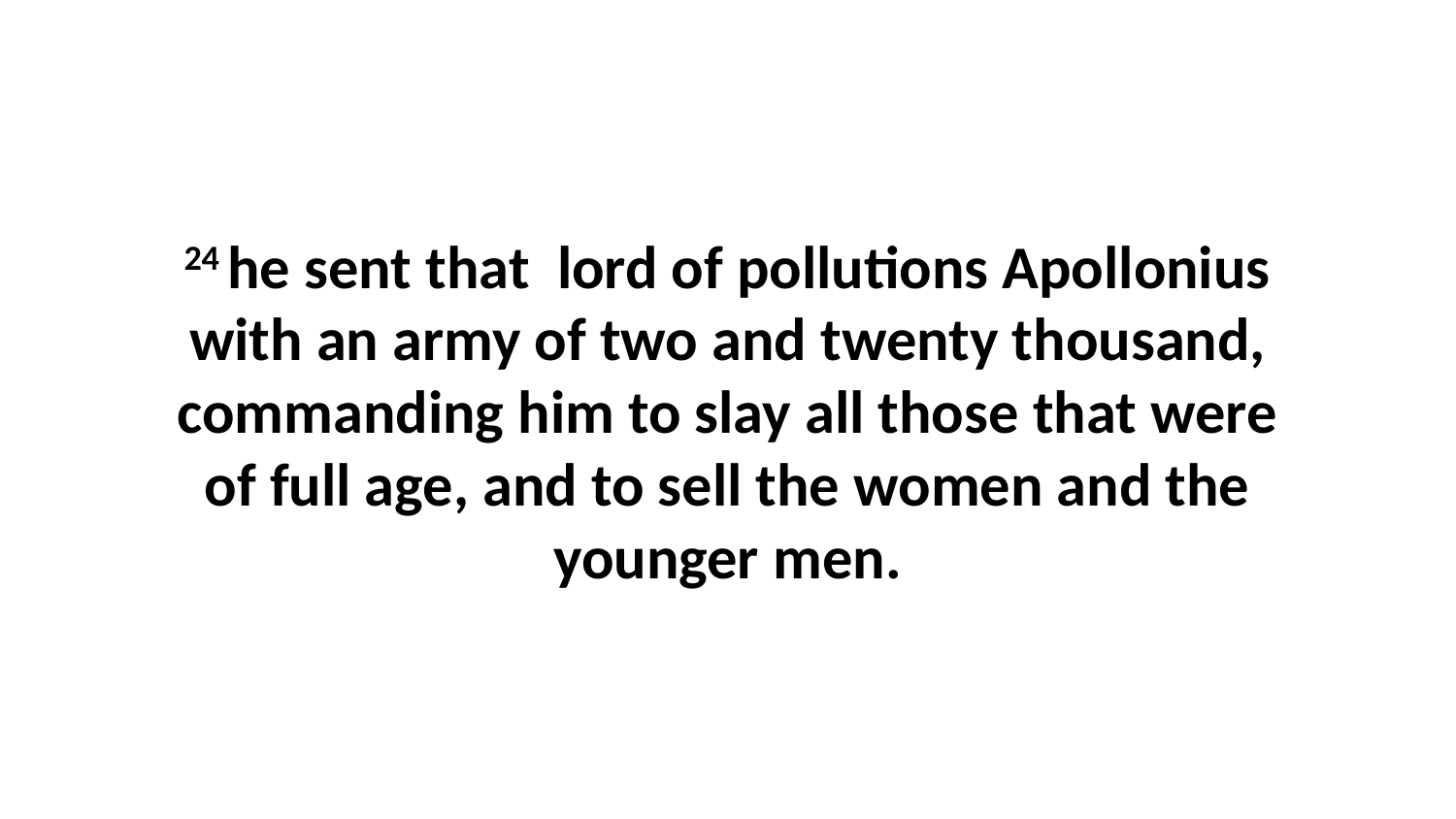

24 he sent that  lord of pollutions Apollonius with an army of two and twenty thousand, commanding him to slay all those that were of full age, and to sell the women and the younger men.